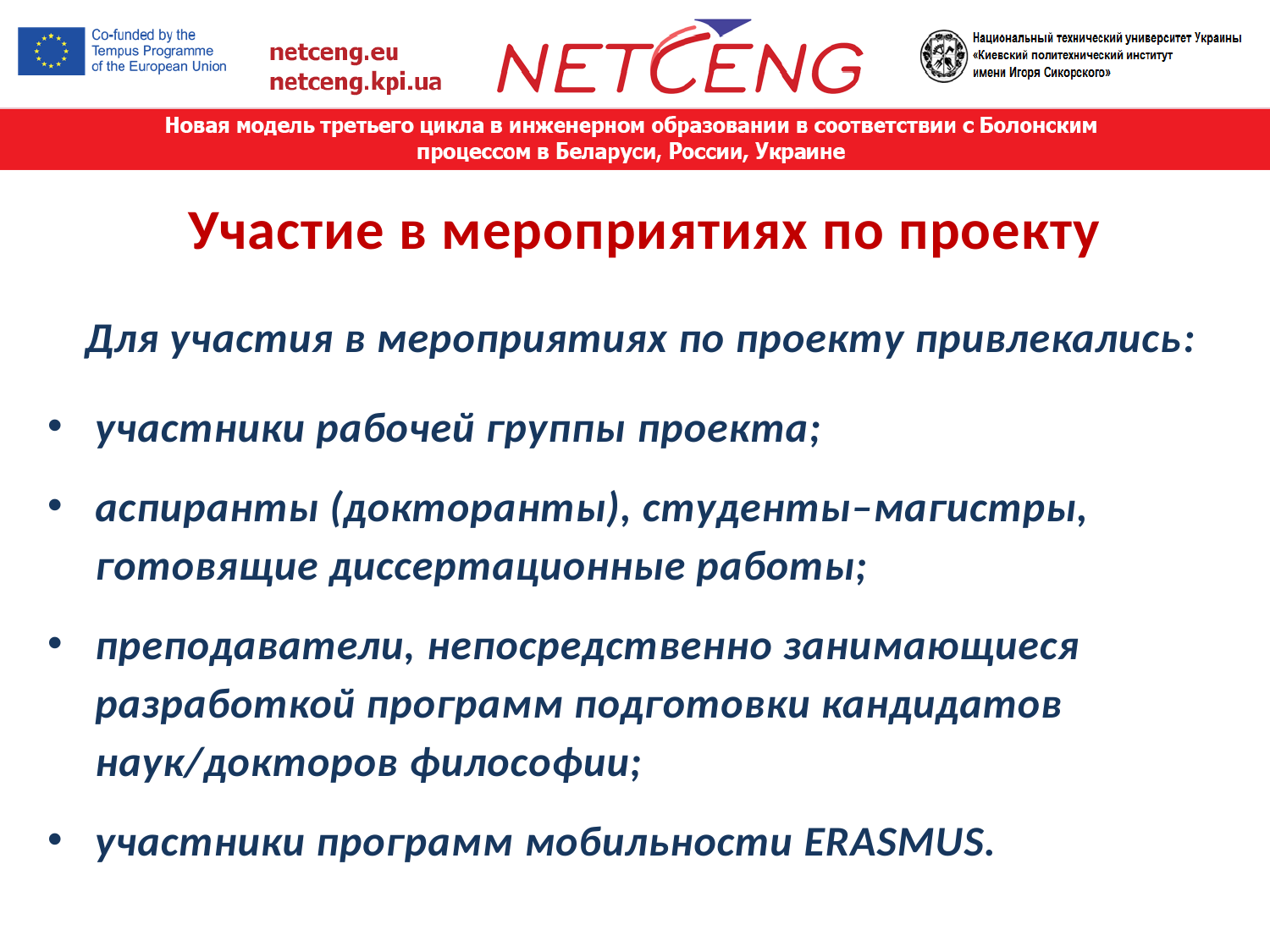

Участие в мероприятиях по проекту
Для участия в мероприятиях по проекту привлекались:
участники рабочей группы проекта;
аспиранты (докторанты), студенты–магистры, готовящие диссертационные работы;
преподаватели, непосредственно занимающиеся разработкой программ подготовки кандидатов наук/докторов философии;
участники программ мобильности ERASMUS.